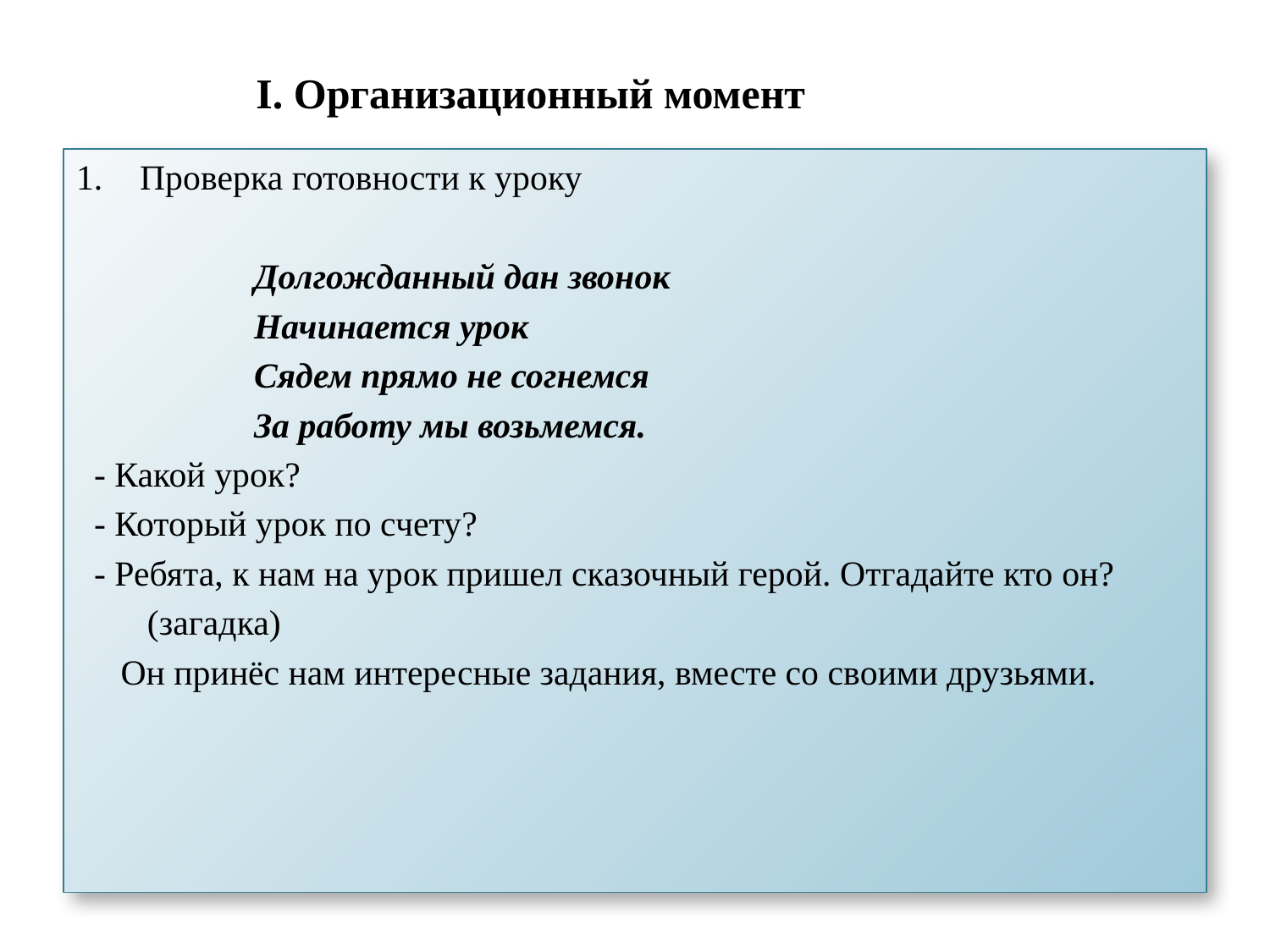

# I. Организационный момент
Проверка готовности к уроку

                    Долгожданный дан звонок
                    Начинается урок
                    Сядем прямо не согнемся
                    За работу мы возьмемся.
  - Какой урок?
  - Который урок по счету?
  - Ребята, к нам на урок пришел сказочный герой. Отгадайте кто он?
        (загадка)
     Он принёс нам интересные задания, вместе со своими друзьями.